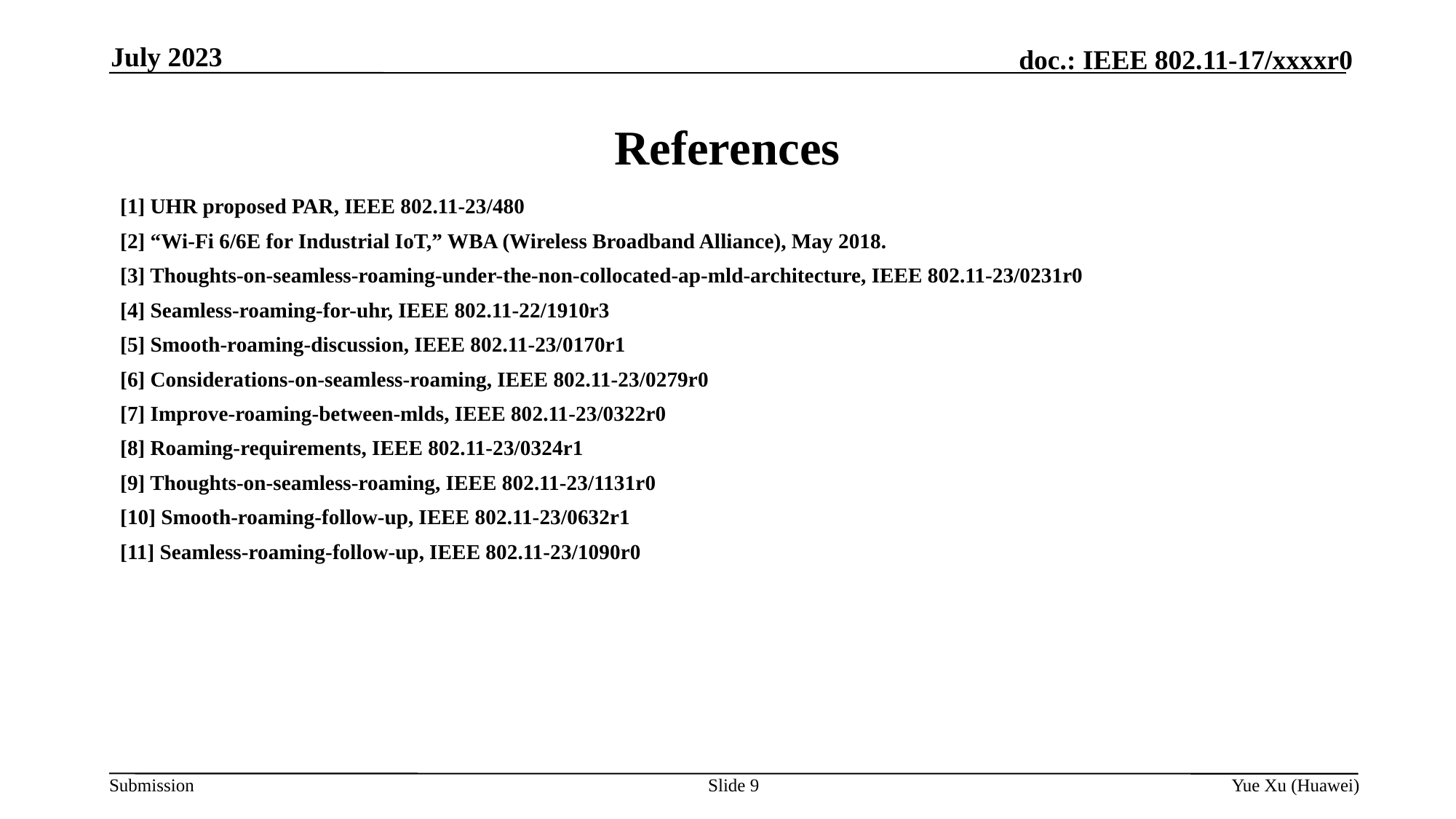

July 2023
# References
[1] UHR proposed PAR, IEEE 802.11-23/480
[2] “Wi-Fi 6/6E for Industrial IoT,” WBA (Wireless Broadband Alliance), May 2018.
[3] Thoughts-on-seamless-roaming-under-the-non-collocated-ap-mld-architecture, IEEE 802.11-23/0231r0
[4] Seamless-roaming-for-uhr, IEEE 802.11-22/1910r3
[5] Smooth-roaming-discussion, IEEE 802.11-23/0170r1
[6] Considerations-on-seamless-roaming, IEEE 802.11-23/0279r0
[7] Improve-roaming-between-mlds, IEEE 802.11-23/0322r0
[8] Roaming-requirements, IEEE 802.11-23/0324r1
[9] Thoughts-on-seamless-roaming, IEEE 802.11-23/1131r0
[10] Smooth-roaming-follow-up, IEEE 802.11-23/0632r1
[11] Seamless-roaming-follow-up, IEEE 802.11-23/1090r0

Slide 9
Yue Xu (Huawei)